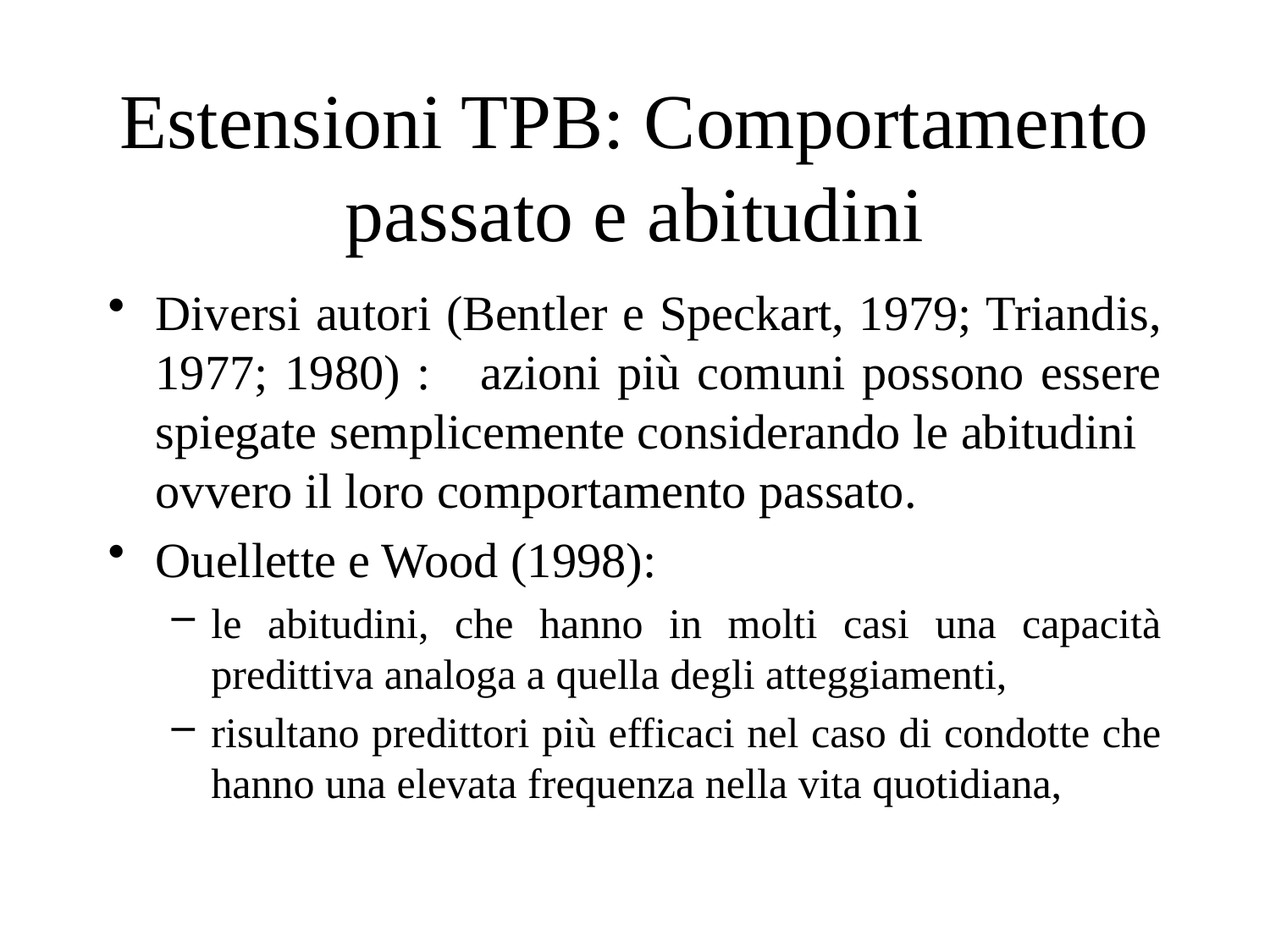

# Estensioni TPB: Comportamento passato e abitudini
Diversi autori (Bentler e Speckart, 1979; Triandis, 1977; 1980) :   azioni più comuni possono essere spiegate semplicemente considerando le abitudini   ovvero il loro comportamento passato.
Ouellette e Wood (1998):
le abitudini, che hanno in molti casi una capacità predittiva analoga a quella degli atteggiamenti,
risultano predittori più efficaci nel caso di condotte che hanno una elevata frequenza nella vita quotidiana,